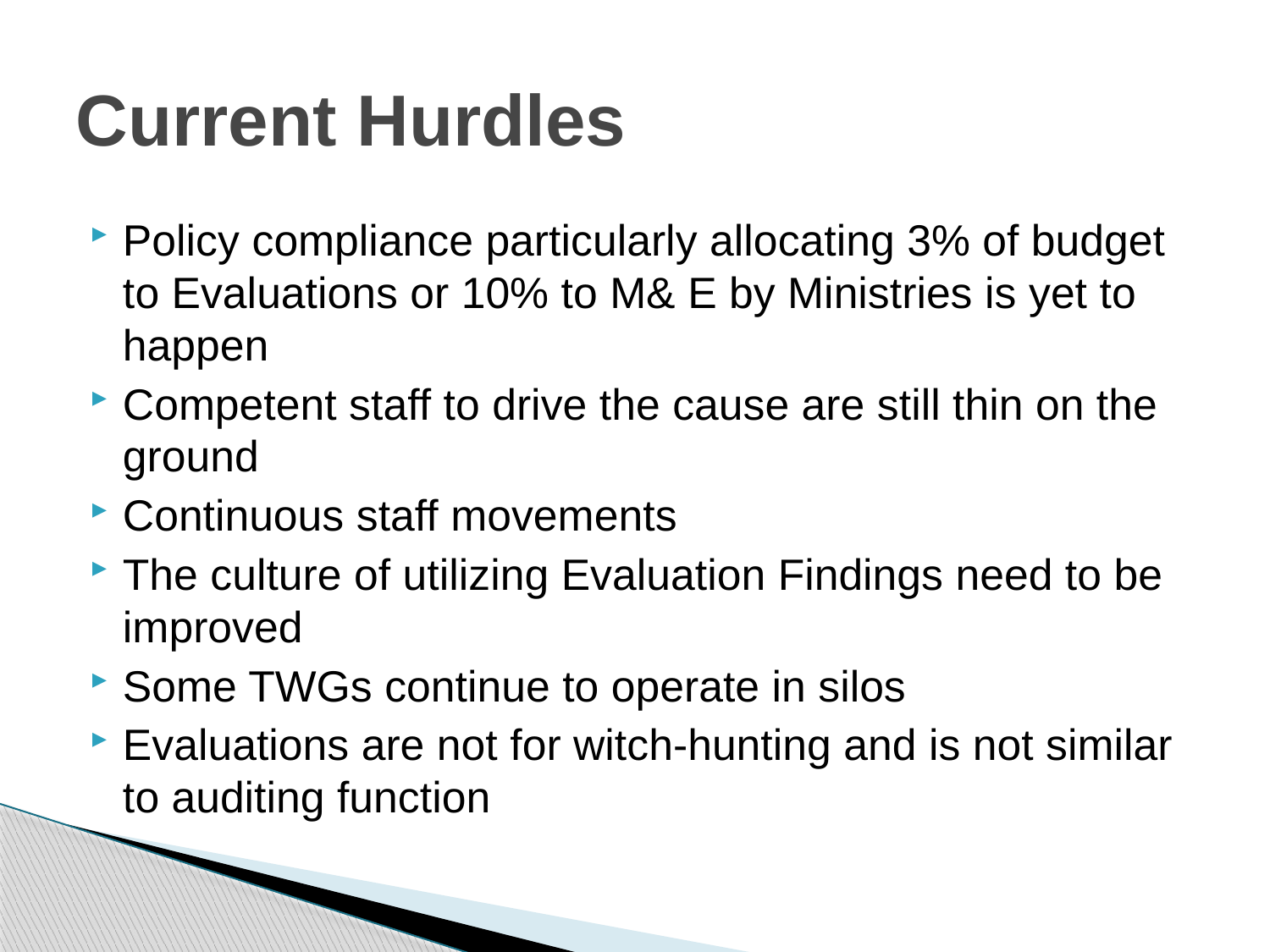

# Current Hurdles
Policy compliance particularly allocating 3% of budget to Evaluations or 10% to M& E by Ministries is yet to happen
Competent staff to drive the cause are still thin on the ground
Continuous staff movements
The culture of utilizing Evaluation Findings need to be improved
Some TWGs continue to operate in silos
Evaluations are not for witch-hunting and is not similar to auditing function